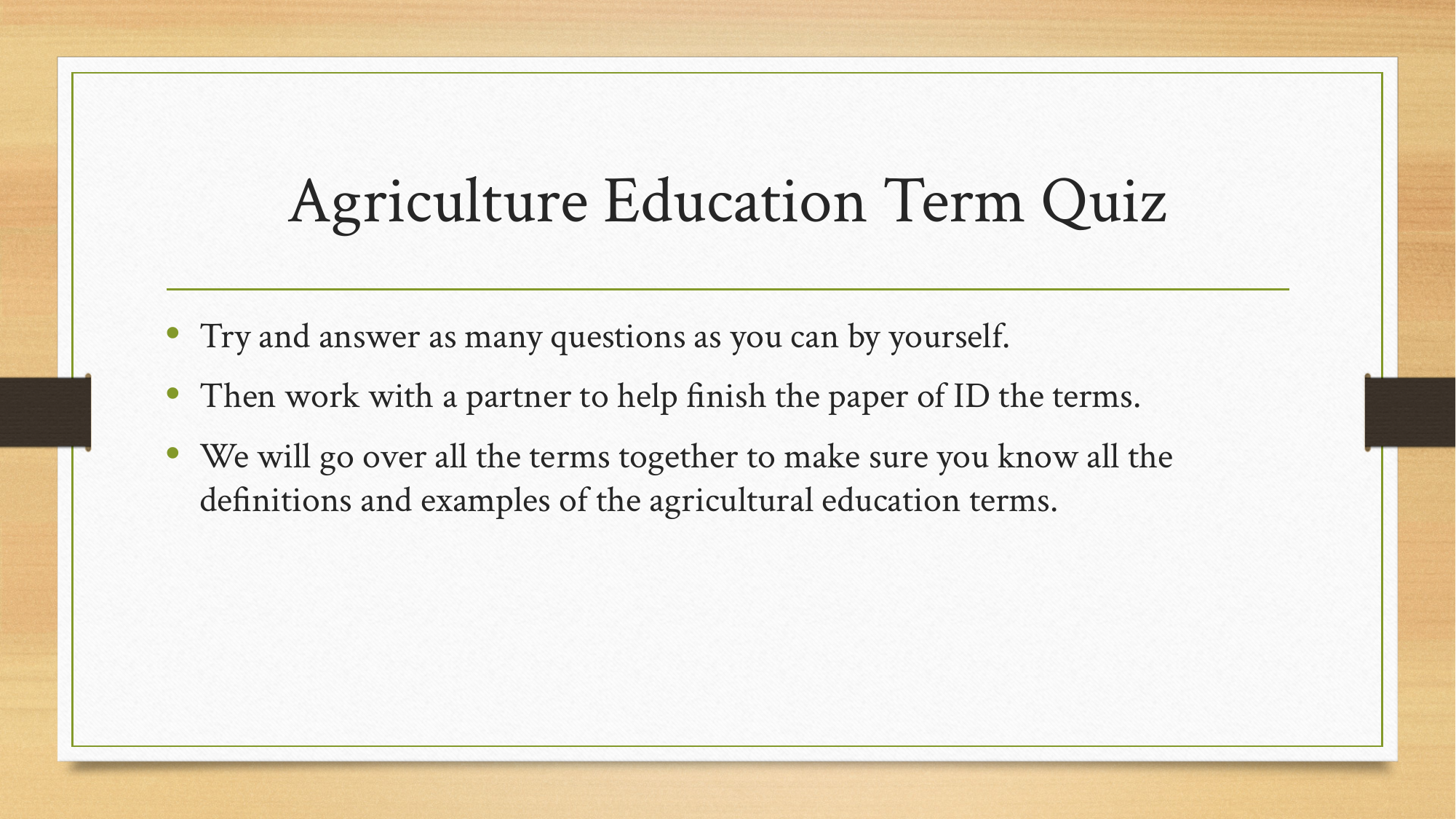

# Agriculture Education Term Quiz
Try and answer as many questions as you can by yourself.
Then work with a partner to help finish the paper of ID the terms.
We will go over all the terms together to make sure you know all the definitions and examples of the agricultural education terms.